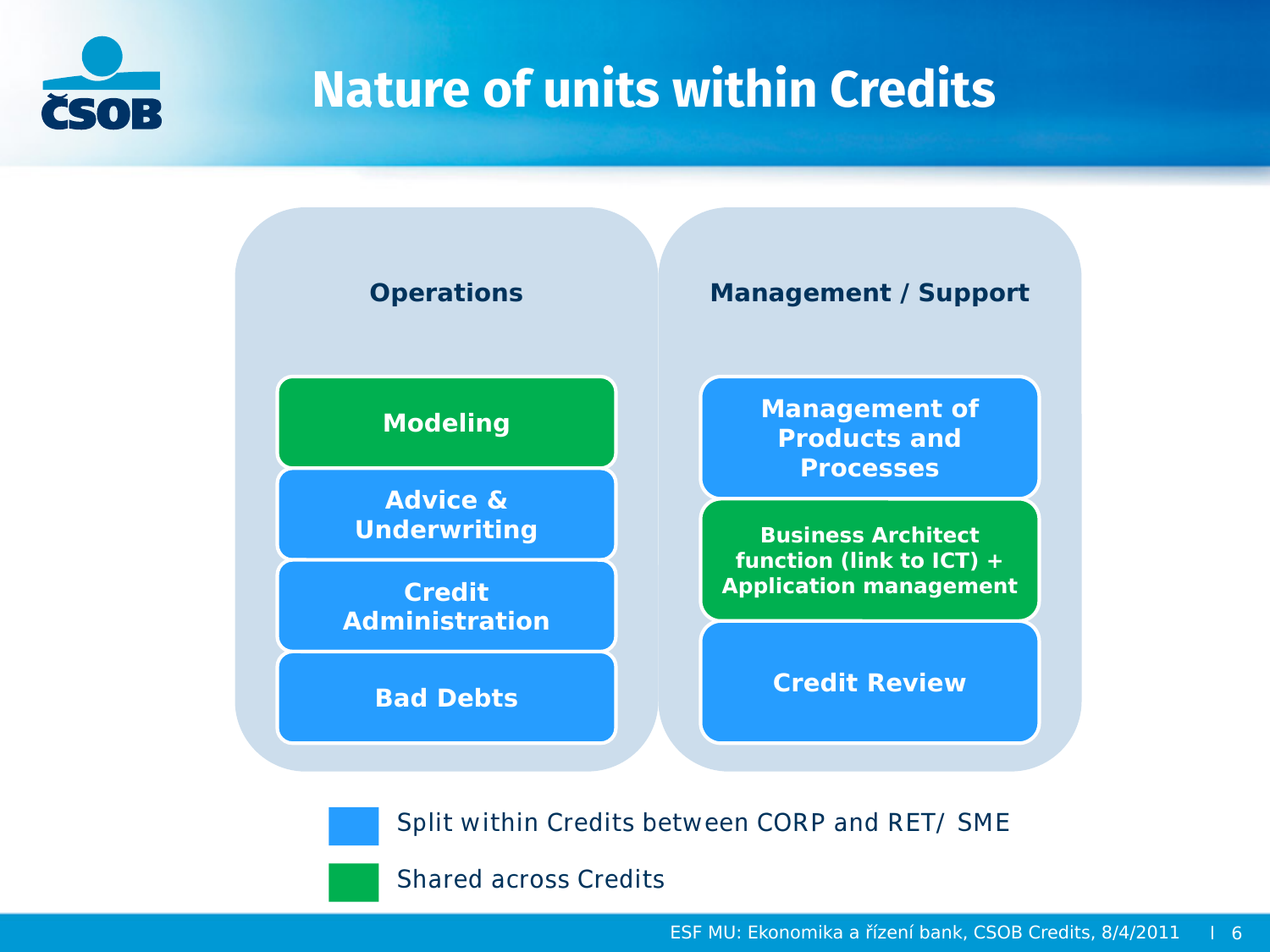

# Nature of units within Credits
Operations
Modeling
Advice & Underwriting
Management / Support
Management of Products and Processes
Business Architect function (link to ICT) + Application management
Credit Administration
Bad Debts
Credit Review
Split within Credits between CORP and RET/ SME

Shared across Credits

ESF MU: Ekonomika a řízení bank, CSOB Credits, 8/4/2011
l   6